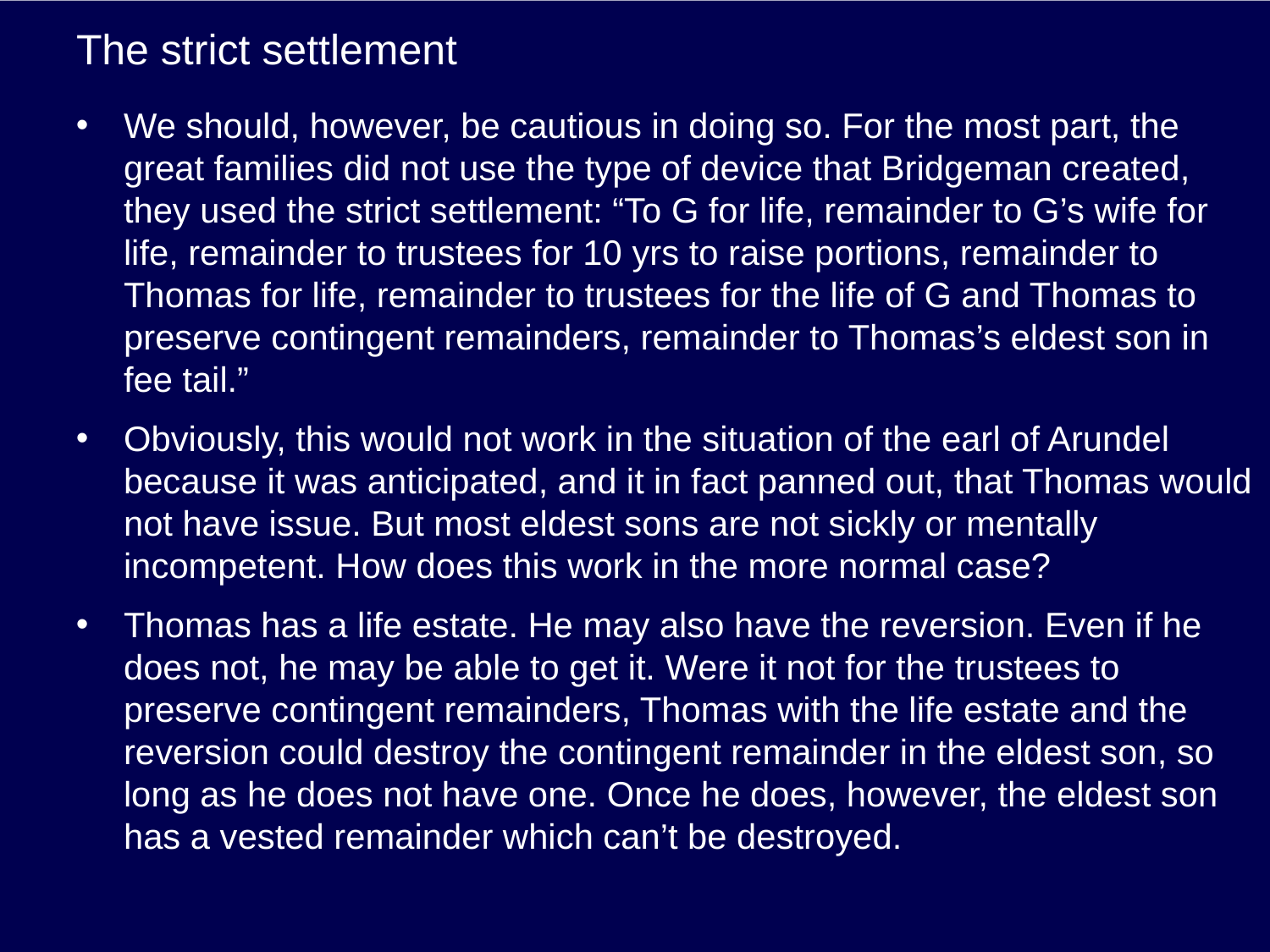

# The strict settlement

We should, however, be cautious in doing so. For the most part, the great families did not use the type of device that Bridgeman created, they used the strict settlement: “To G for life, remainder to G’s wife for life, remainder to trustees for 10 yrs to raise portions, remainder to Thomas for life, remainder to trustees for the life of G and Thomas to preserve contingent remainders, remainder to Thomas’s eldest son in fee tail.”

Obviously, this would not work in the situation of the earl of Arundel because it was anticipated, and it in fact panned out, that Thomas would not have issue. But most eldest sons are not sickly or mentally incompetent. How does this work in the more normal case?

Thomas has a life estate. He may also have the reversion. Even if he does not, he may be able to get it. Were it not for the trustees to preserve contingent remainders, Thomas with the life estate and the reversion could destroy the contingent remainder in the eldest son, so long as he does not have one. Once he does, however, the eldest son has a vested remainder which can’t be destroyed.